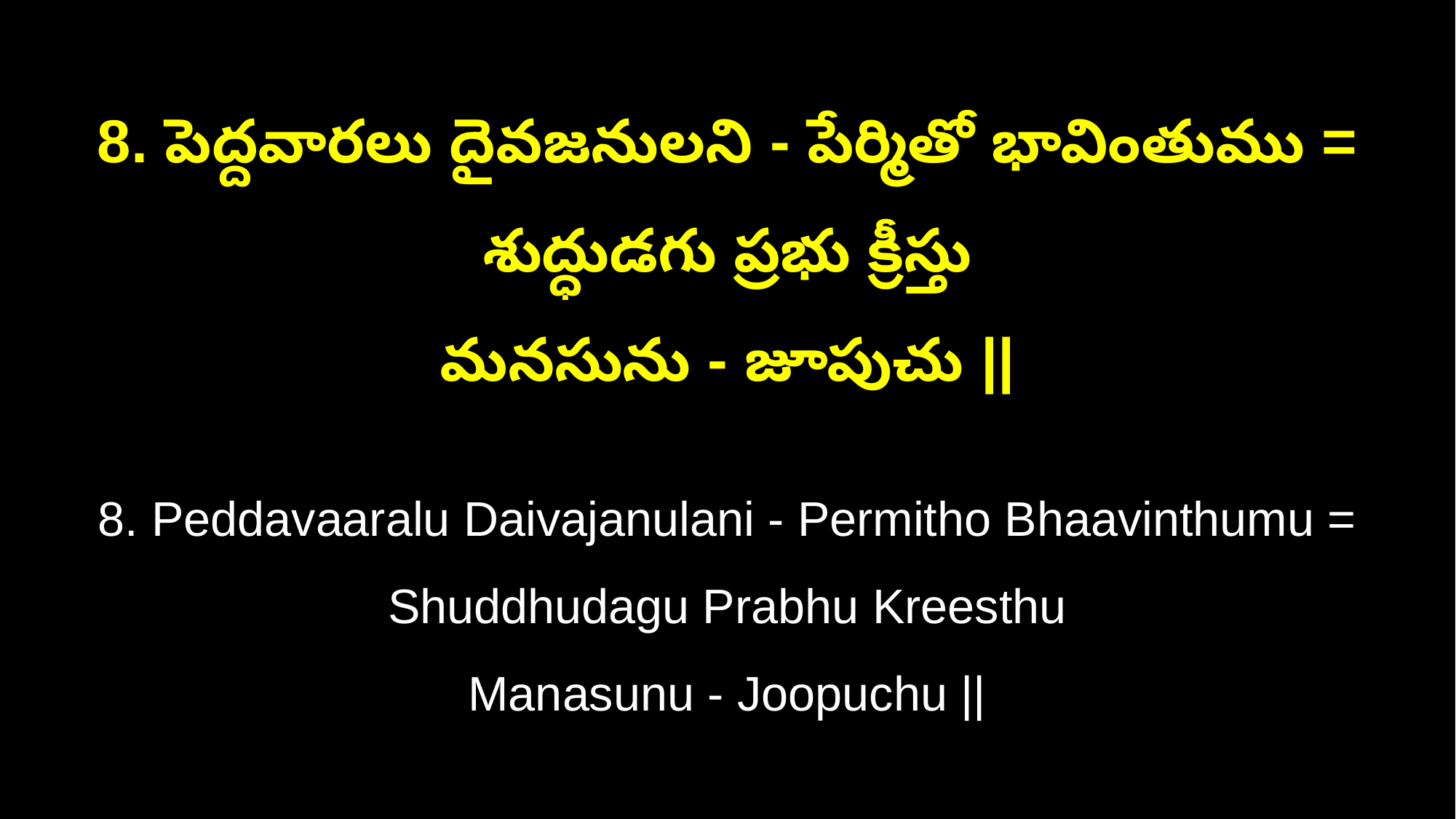

8. పెద్దవారలు దైవజనులని - పేర్మితో భావింతుము = శుద్ధుడగు ప్రభు క్రీస్తు
మనసును - జూపుచు ||
8. Peddavaaralu Daivajanulani - Permitho Bhaavinthumu = Shuddhudagu Prabhu Kreesthu
Manasunu - Joopuchu ||